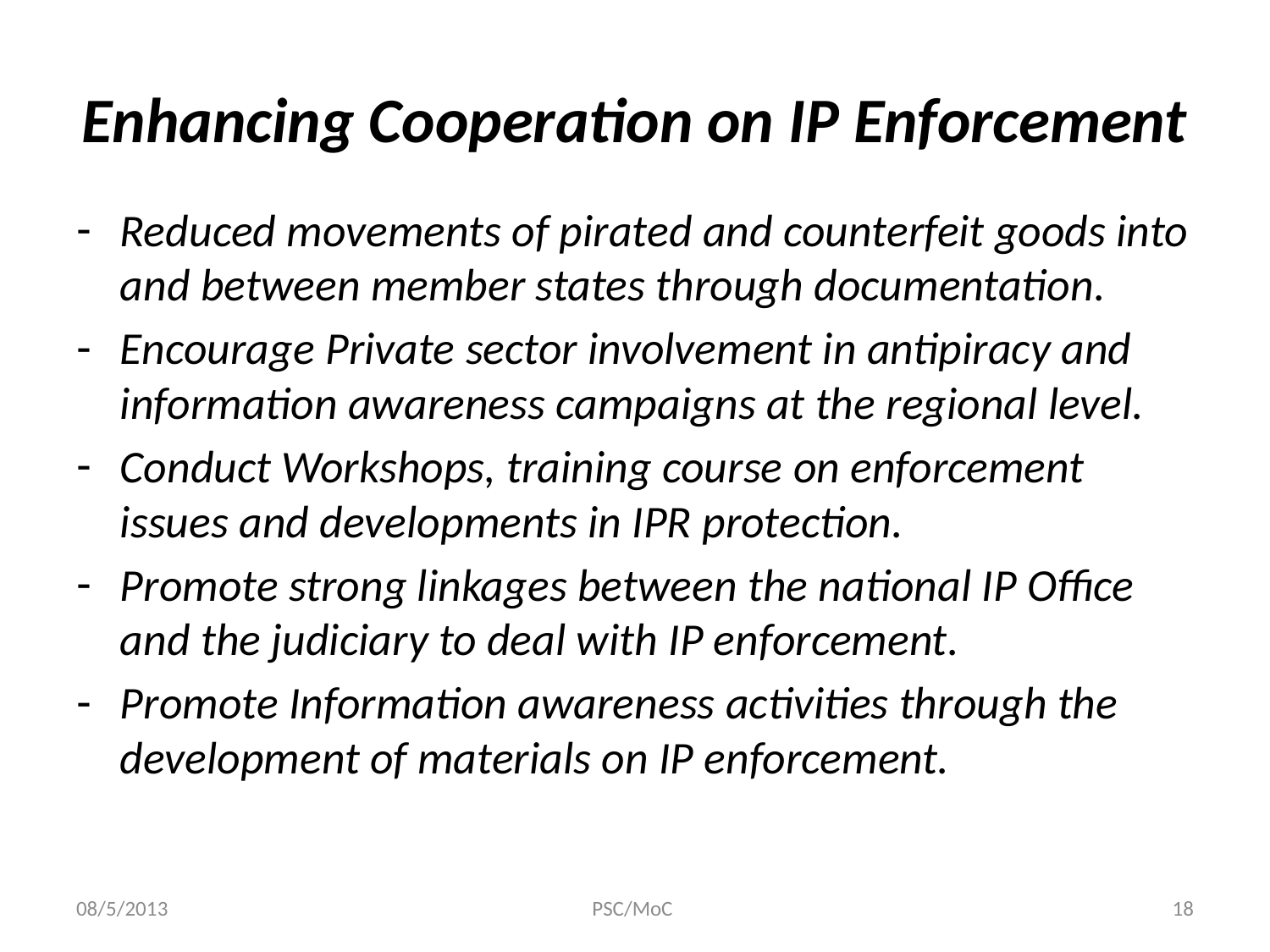

# Enhancing Cooperation on IP Enforcement

Reduced movements of pirated and counterfeit goods into and between member states through documentation.
Encourage Private sector involvement in antipiracy and information awareness campaigns at the regional level.
Conduct Workshops, training course on enforcement issues and developments in IPR protection.
Promote strong linkages between the national IP Office and the judiciary to deal with IP enforcement.
Promote Information awareness activities through the development of materials on IP enforcement.

08/5/2013
PSC/MoC
18